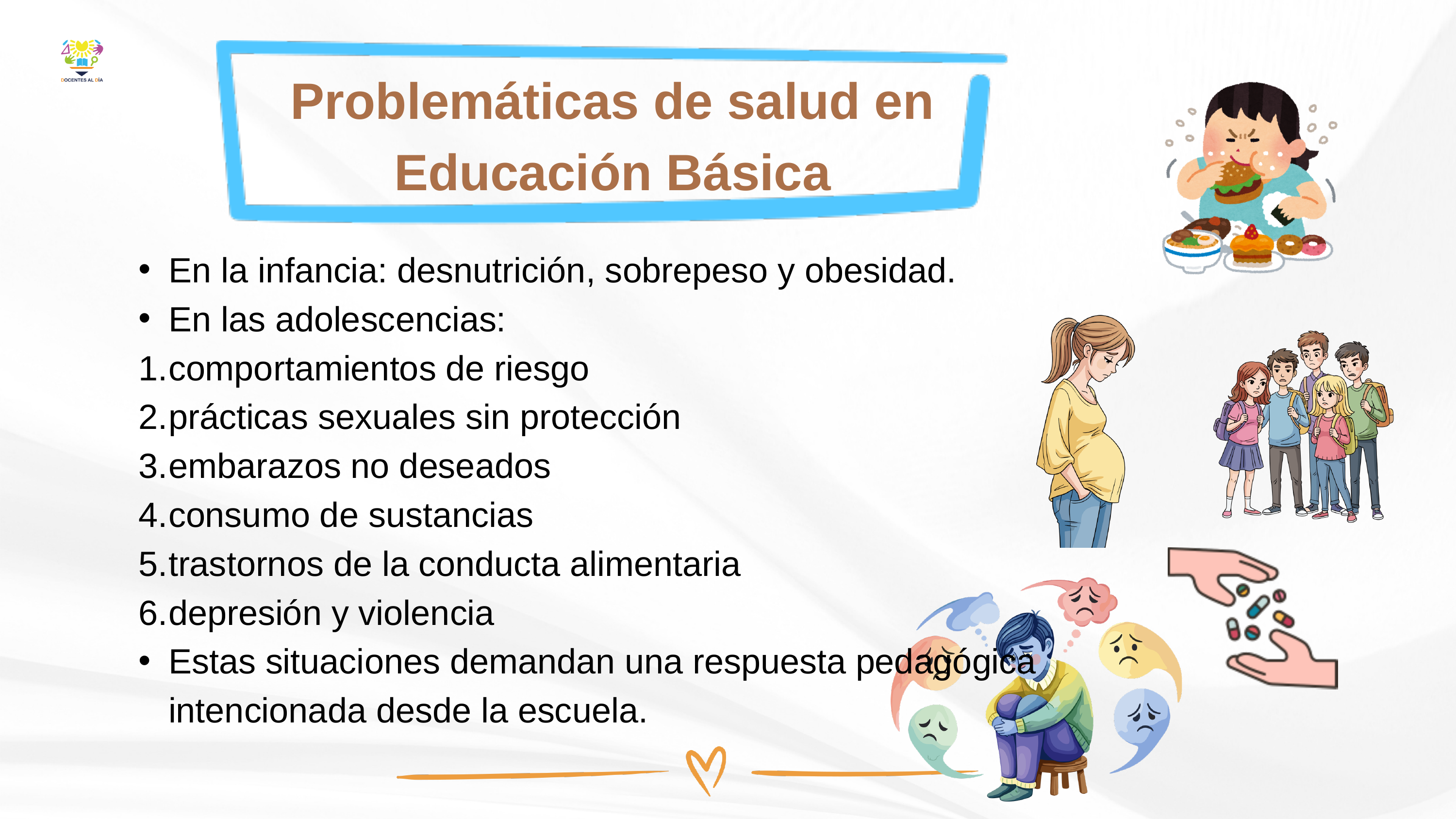

Problemáticas de salud en Educación Básica

En la infancia: desnutrición, sobrepeso y obesidad.
En las adolescencias:
comportamientos de riesgo
prácticas sexuales sin protección
embarazos no deseados
consumo de sustancias
trastornos de la conducta alimentaria
depresión y violencia
Estas situaciones demandan una respuesta pedagógica intencionada desde la escuela.